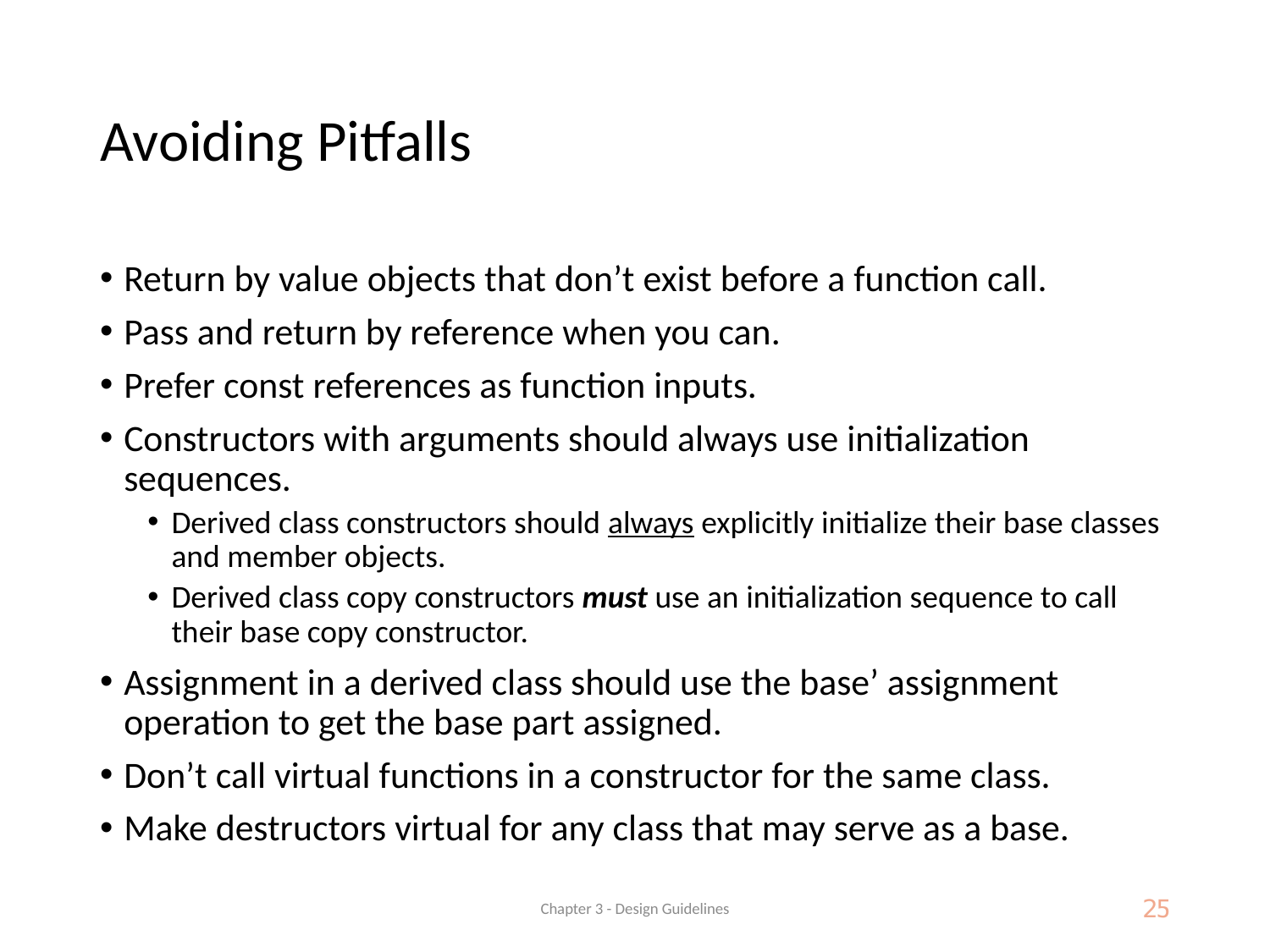

# Avoiding Pitfalls
Return by value objects that don’t exist before a function call.
Pass and return by reference when you can.
Prefer const references as function inputs.
Constructors with arguments should always use initialization sequences.
Derived class constructors should always explicitly initialize their base classes and member objects.
Derived class copy constructors must use an initialization sequence to call their base copy constructor.
Assignment in a derived class should use the base’ assignment operation to get the base part assigned.
Don’t call virtual functions in a constructor for the same class.
Make destructors virtual for any class that may serve as a base.
Chapter 3 - Design Guidelines
25